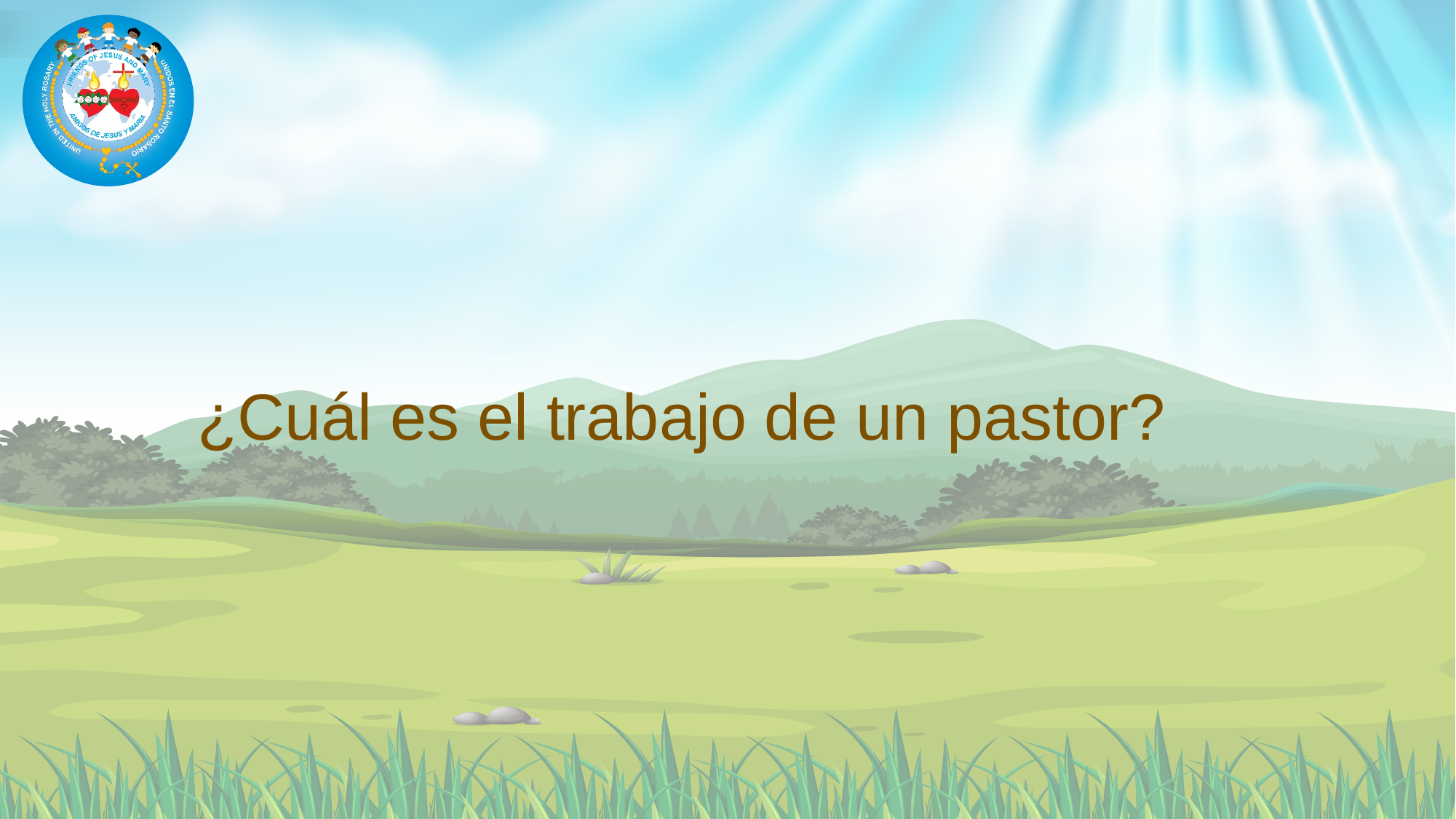

# ¿Cuál es el trabajo de un pastor?